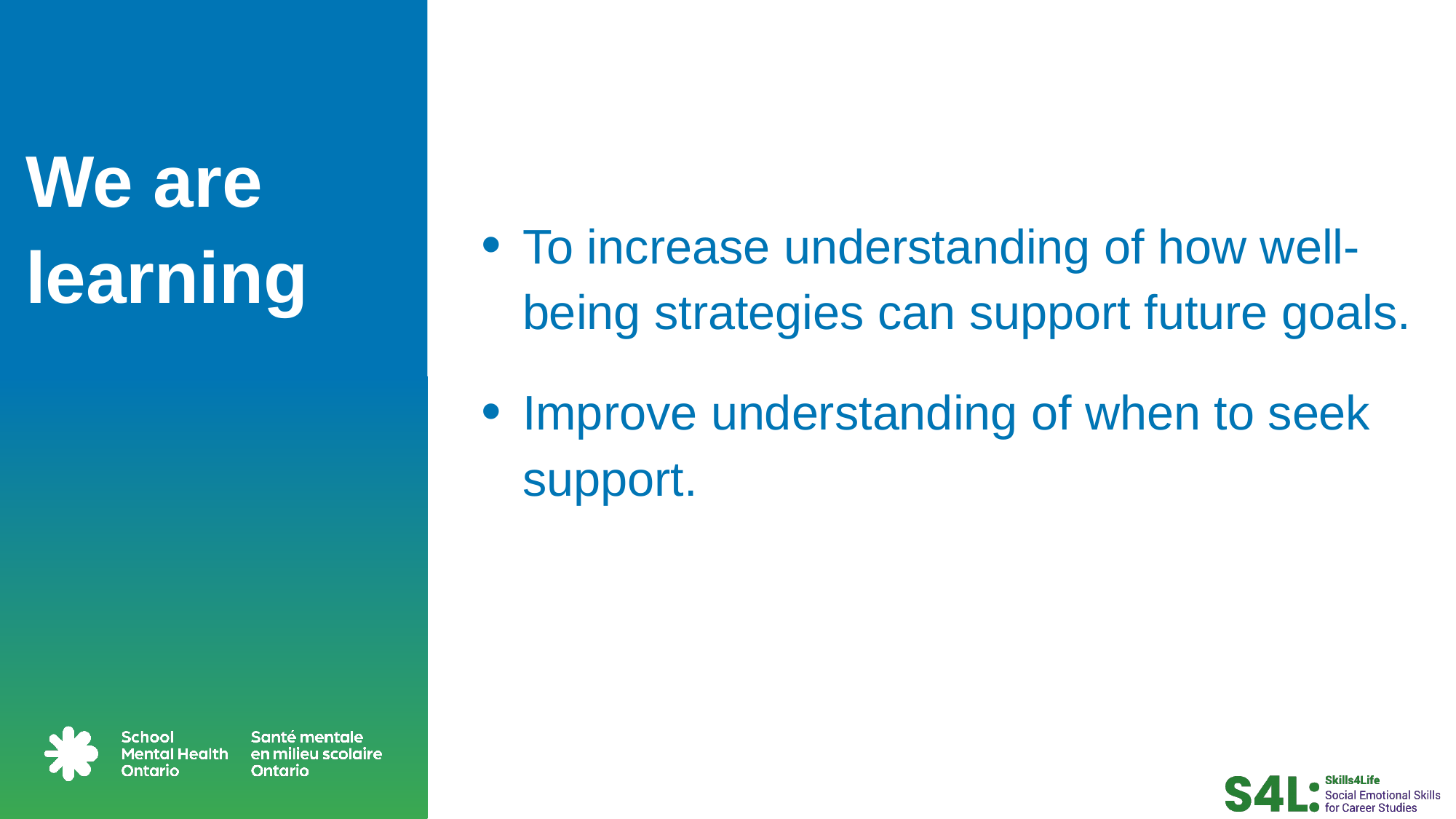

# We are learning
To increase understanding of how well-being strategies can support future goals.
Improve understanding of when to seek support.